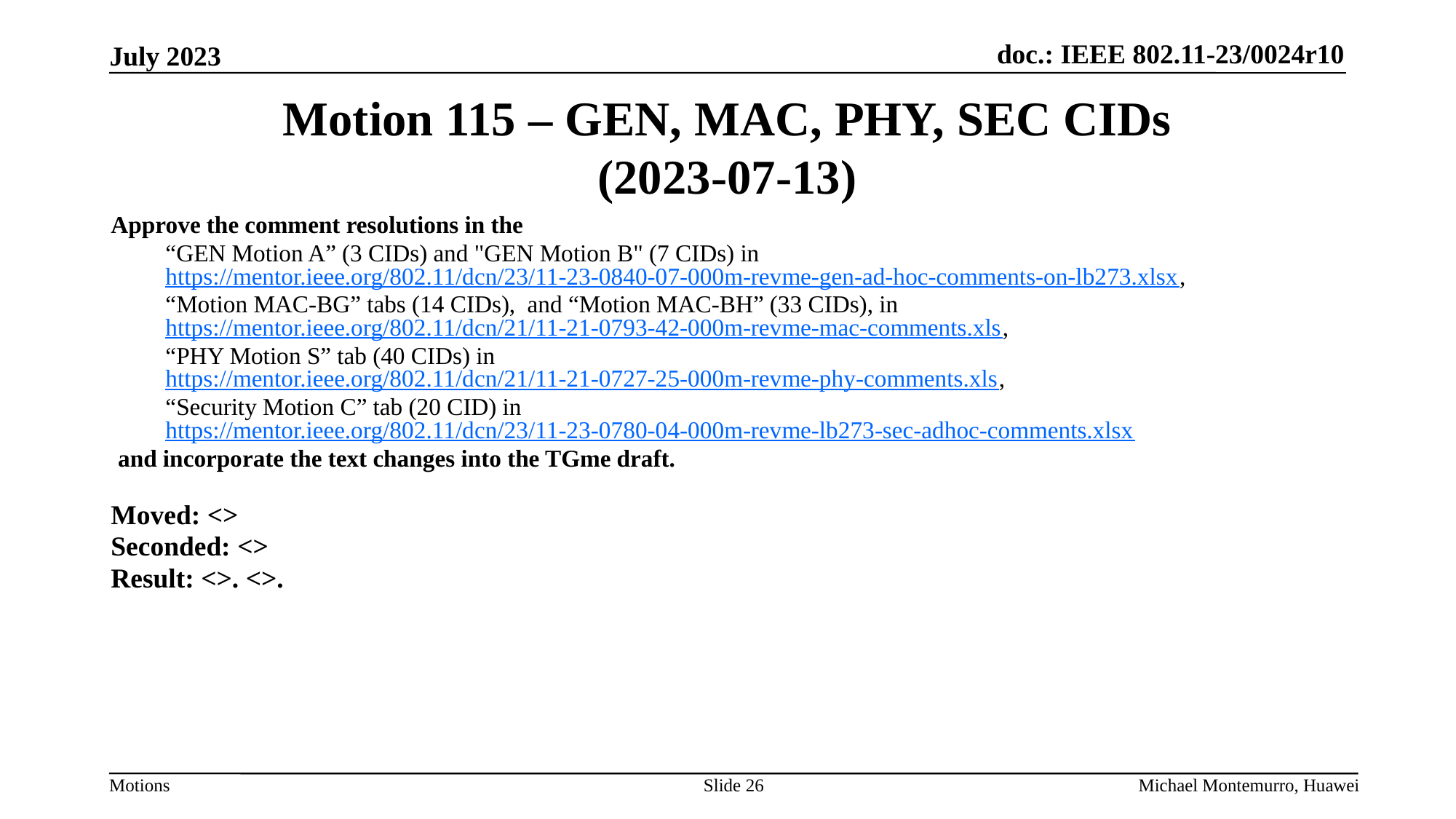

# Motion 115 – GEN, MAC, PHY, SEC CIDs (2023-07-13)
Approve the comment resolutions in the
“GEN Motion A” (3 CIDs) and "GEN Motion B" (7 CIDs) in https://mentor.ieee.org/802.11/dcn/23/11-23-0840-07-000m-revme-gen-ad-hoc-comments-on-lb273.xlsx,
“Motion MAC-BG” tabs (14 CIDs),  and “Motion MAC-BH” (33 CIDs), in https://mentor.ieee.org/802.11/dcn/21/11-21-0793-42-000m-revme-mac-comments.xls,
“PHY Motion S” tab (40 CIDs) in https://mentor.ieee.org/802.11/dcn/21/11-21-0727-25-000m-revme-phy-comments.xls,
“Security Motion C” tab (20 CID) in  https://mentor.ieee.org/802.11/dcn/23/11-23-0780-04-000m-revme-lb273-sec-adhoc-comments.xlsx
and incorporate the text changes into the TGme draft.
Moved: <>
Seconded: <>
Result: <>. <>.

Slide 26
Michael Montemurro, Huawei